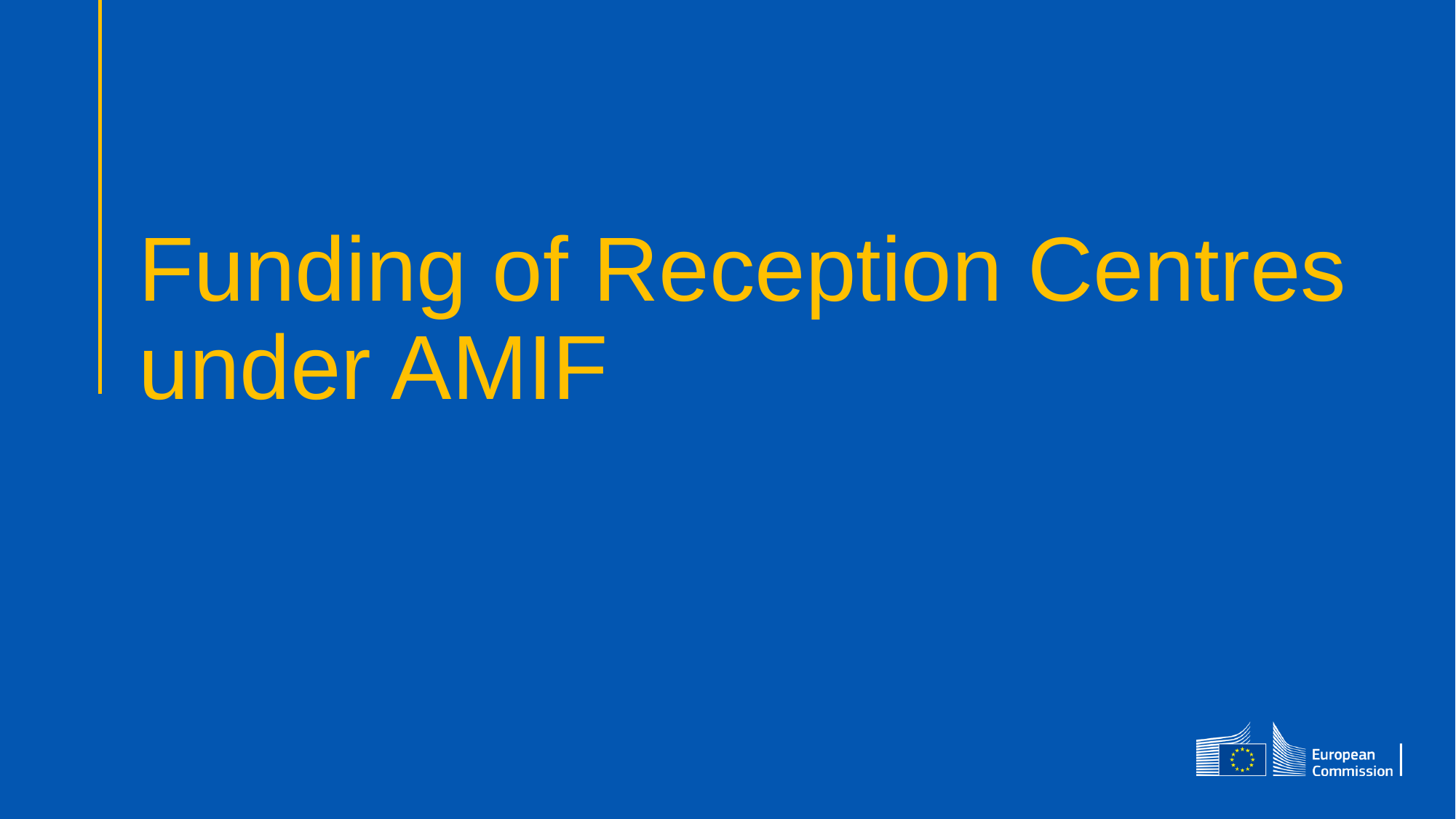

# Funding of Reception Centres under AMIF